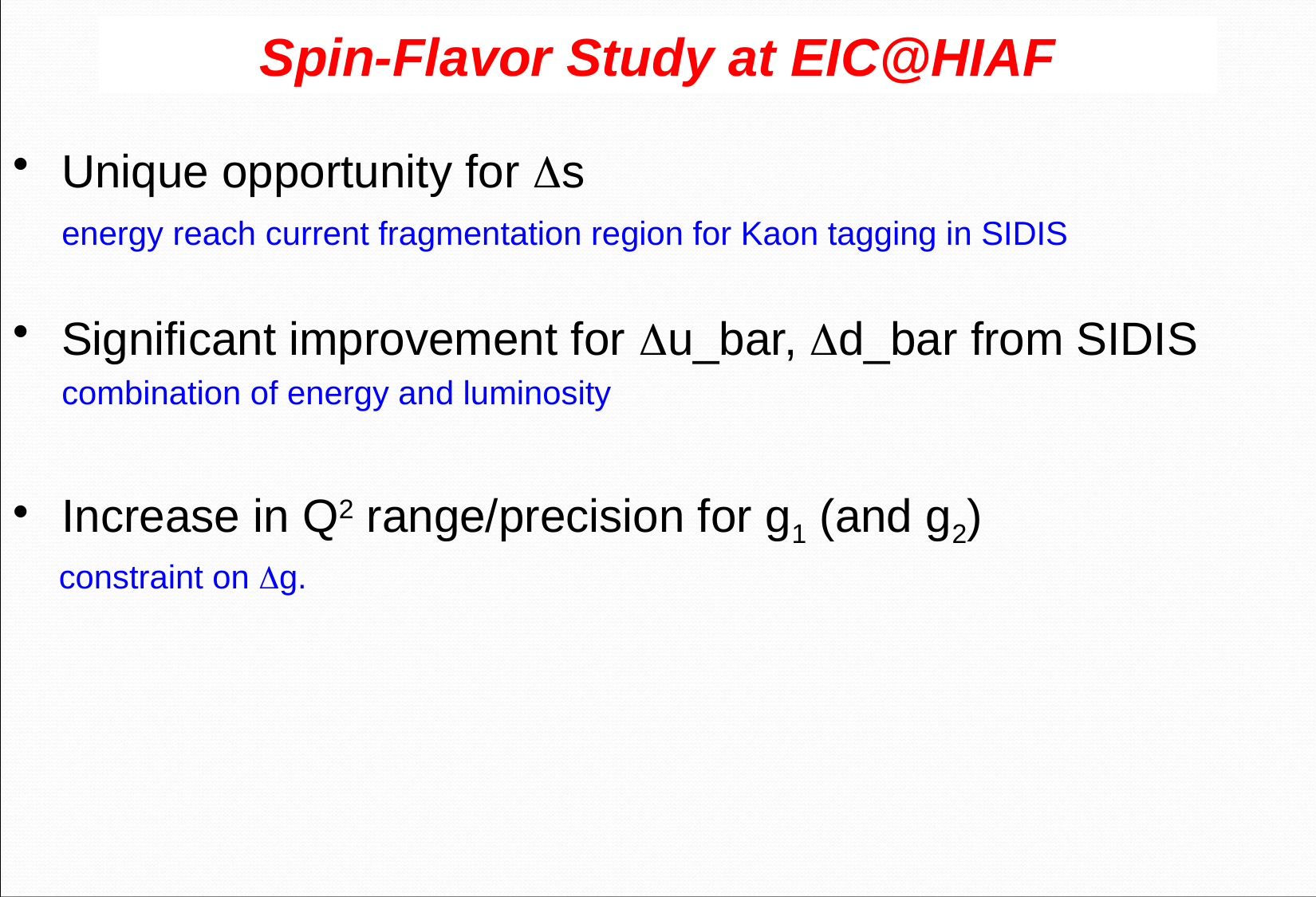

# Spin-Flavor Study at EIC@HIAF
Unique opportunity for Δs
 	energy reach current fragmentation region for Kaon tagging in SIDIS

Significant improvement for Δu_bar, Δd_bar from SIDIS
 	combination of energy and luminosity

Increase in Q2 range/precision for g1 (and g2)
     constraint on Δg.